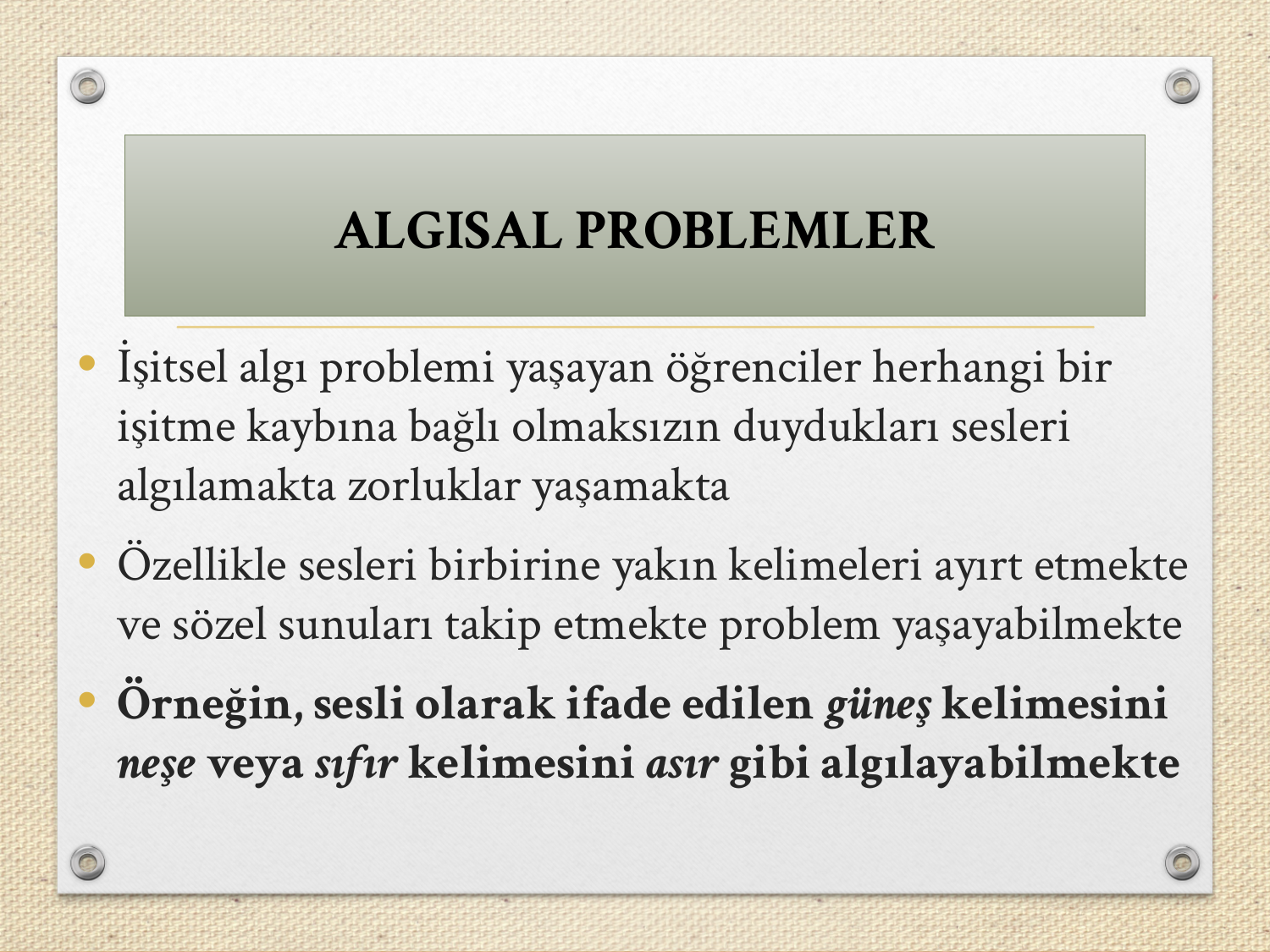

ALGISAL PROBLEMLER
İşitsel algı problemi yaşayan öğrenciler herhangi bir işitme kaybına bağlı olmaksızın duydukları sesleri algılamakta zorluklar yaşamakta
Özellikle sesleri birbirine yakın kelimeleri ayırt etmekte ve sözel sunuları takip etmekte problem yaşayabilmekte
Örneğin, sesli olarak ifade edilen güneş kelimesini neşe veya sıfır kelimesini asır gibi algılayabilmekte